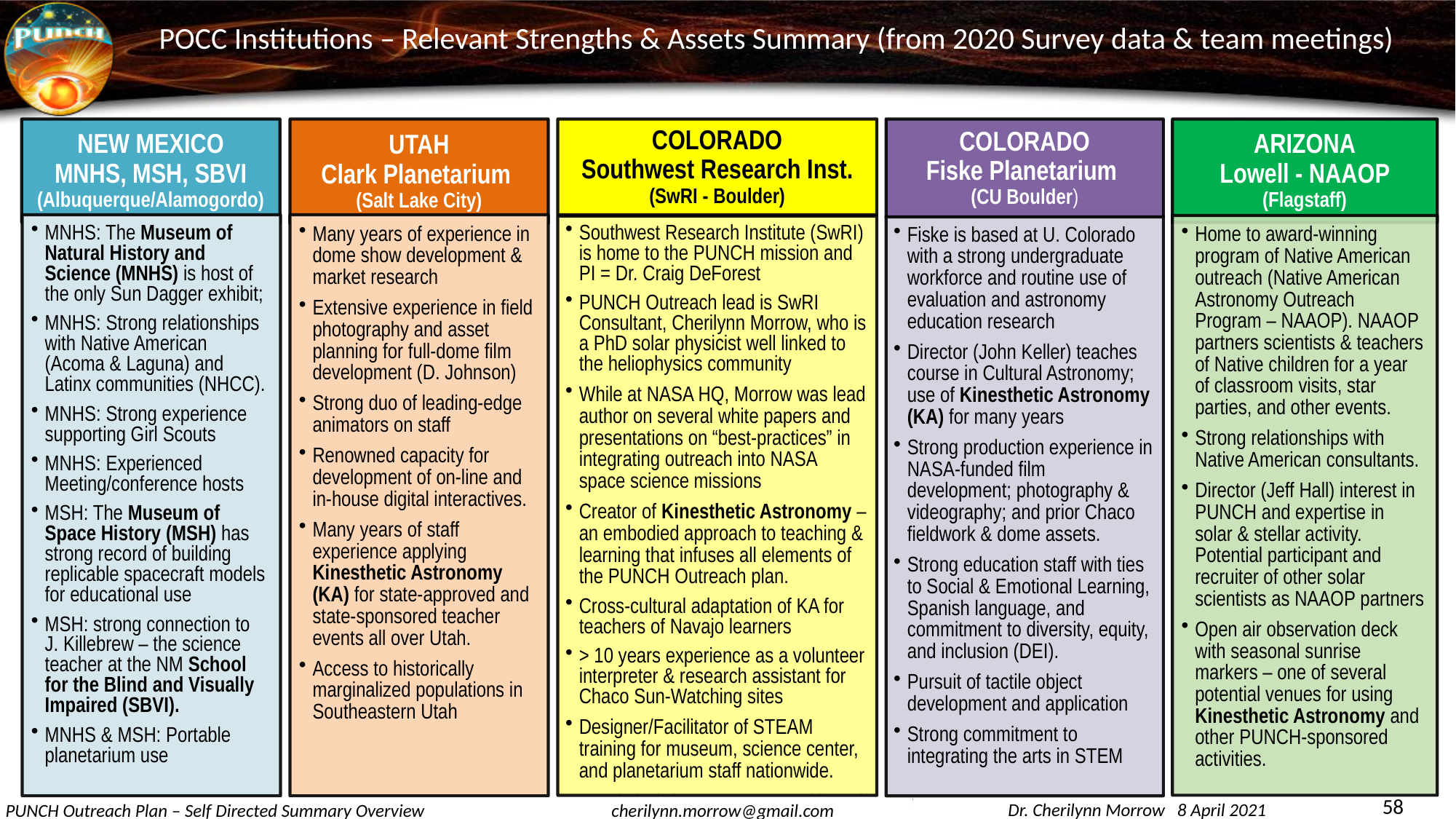

POCC Institutions – Relevant Strengths & Assets Summary (from 2020 Survey data & team meetings)
NEW MEXICO
MNHS, MSH, SBVI
(Albuquerque/Alamogordo)
UTAH
Clark Planetarium
(Salt Lake City)
COLORADO
Southwest Research Inst.
(SwRI - Boulder)
COLORADO
Fiske Planetarium
(CU Boulder)
ARIZONA
Lowell - NAAOP
(Flagstaff)
MNHS: The Museum of Natural History and Science (MNHS) is host of the only Sun Dagger exhibit;
MNHS: Strong relationships with Native American (Acoma & Laguna) and Latinx communities (NHCC).
MNHS: Strong experience supporting Girl Scouts
MNHS: Experienced Meeting/conference hosts
MSH: The Museum of Space History (MSH) has strong record of building replicable spacecraft models for educational use
MSH: strong connection to J. Killebrew – the science teacher at the NM School for the Blind and Visually Impaired (SBVI).
MNHS & MSH: Portable planetarium use

Many years of experience in dome show development & market research
Extensive experience in field photography and asset planning for full-dome film development (D. Johnson)
Strong duo of leading-edge animators on staff
Renowned capacity for development of on-line and in-house digital interactives.
Many years of staff experience applying Kinesthetic Astronomy (KA) for state-approved and state-sponsored teacher events all over Utah.
Access to historically marginalized populations in Southeastern Utah
Home to award-winning program of Native American outreach (Native American Astronomy Outreach Program – NAAOP). NAAOP partners scientists & teachers of Native children for a year of classroom visits, star parties, and other events.
Strong relationships with Native American consultants.
Director (Jeff Hall) interest in PUNCH and expertise in solar & stellar activity. Potential participant and recruiter of other solar scientists as NAAOP partners
Open air observation deck with seasonal sunrise markers – one of several potential venues for using Kinesthetic Astronomy and other PUNCH-sponsored activities.
Southwest Research Institute (SwRI) is home to the PUNCH mission and  PI = Dr. Craig DeForest
PUNCH Outreach lead is SwRI Consultant, Cherilynn Morrow, who is a PhD solar physicist well linked to the heliophysics community
While at NASA HQ, Morrow was lead author on several white papers and  presentations on “best-practices” in integrating outreach into NASA space science missions
Creator of Kinesthetic Astronomy – an embodied approach to teaching & learning that infuses all elements of the PUNCH Outreach plan.
Cross-cultural adaptation of KA for teachers of Navajo learners
> 10 years experience as a volunteer interpreter & research assistant for Chaco Sun-Watching sites
Designer/Facilitator of STEAM training for museum, science center, and planetarium staff nationwide.
Fiske is based at U. Colorado with a strong undergraduate workforce and routine use of evaluation and astronomy education research
Director (John Keller) teaches course in Cultural Astronomy; use of Kinesthetic Astronomy (KA) for many years
Strong production experience in NASA-funded film development; photography & videography; and prior Chaco fieldwork & dome assets.
Strong education staff with ties to Social & Emotional Learning, Spanish language, and commitment to diversity, equity, and inclusion (DEI).
Pursuit of tactile object development and application
Strong commitment to integrating the arts in STEM
58
Dr. Cherilynn Morrow   8 April 2021
PUNCH Outreach Plan – Self Directed Summary Overview
cherilynn.morrow@gmail.com